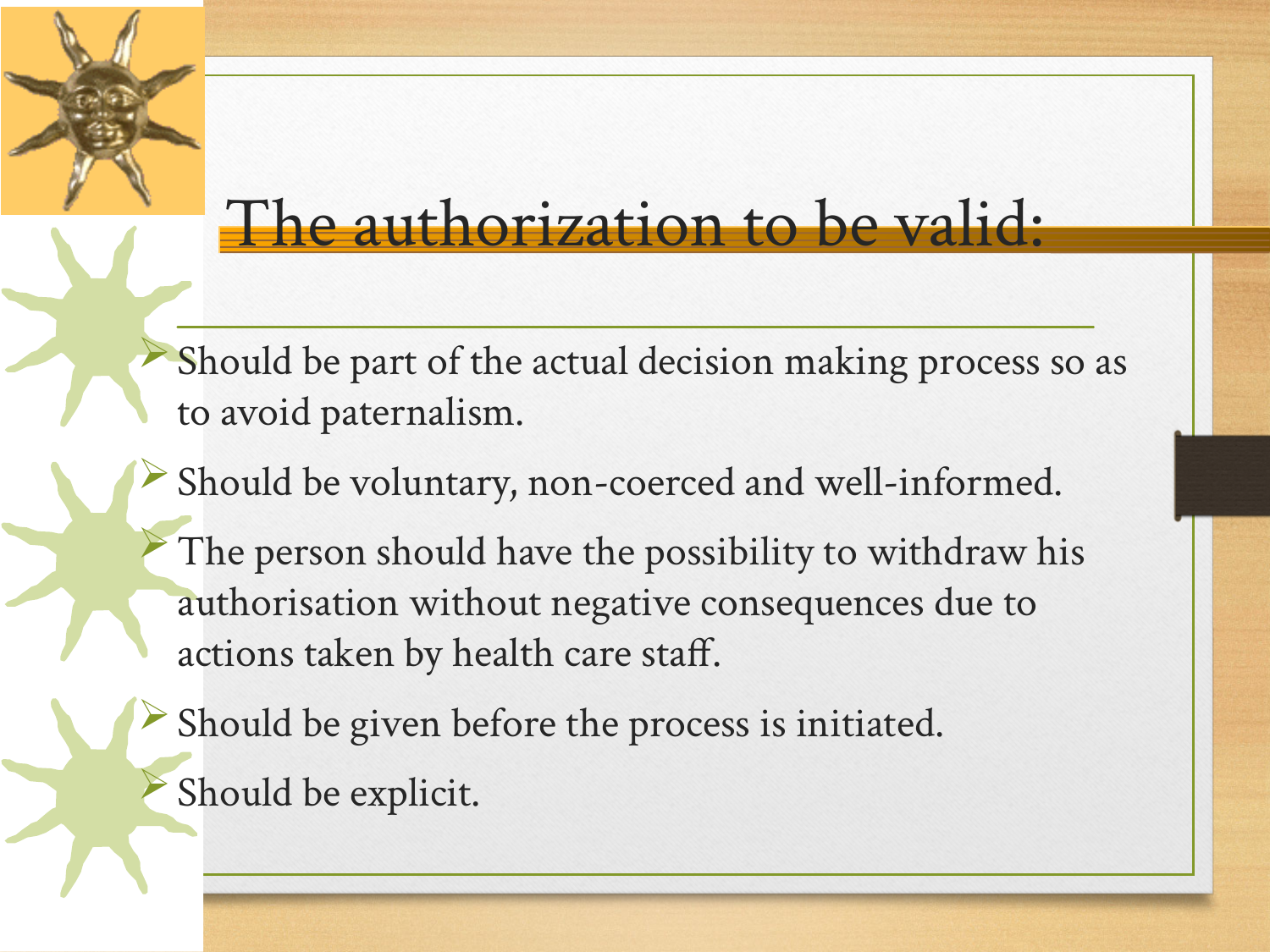

# The authorization to be valid:
Should be part of the actual decision making process so as to avoid paternalism.
Should be voluntary, non-coerced and well-informed.
The person should have the possibility to withdraw his authorisation without negative consequences due to actions taken by health care staff.
Should be given before the process is initiated.
Should be explicit.